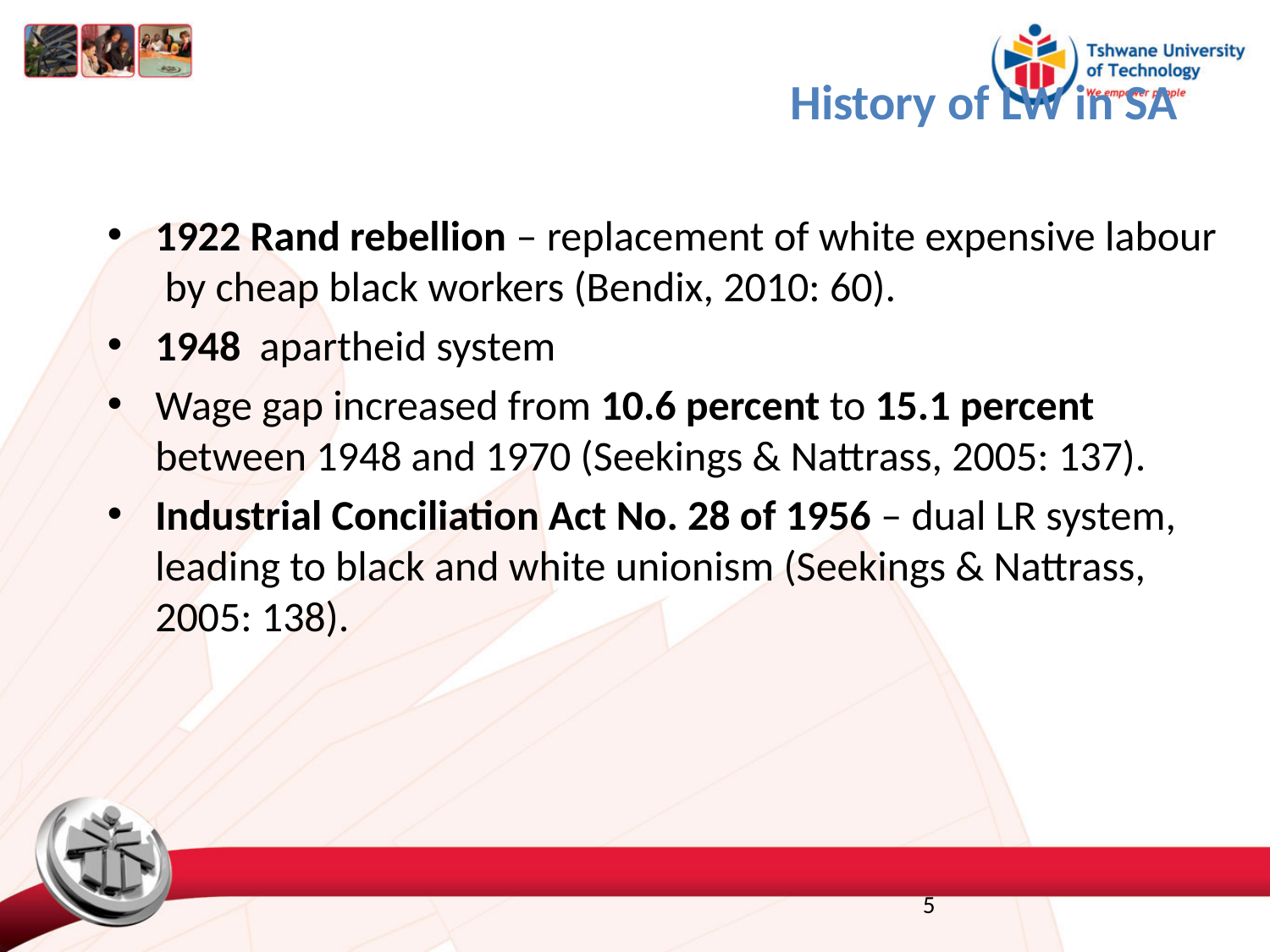

History of LW in SA

1922 Rand rebellion – replacement of white expensive labour  by cheap black workers (Bendix, 2010: 60).
1948  apartheid system
Wage gap increased from 10.6 percent to 15.1 percent between 1948 and 1970 (Seekings & Nattrass, 2005: 137).
Industrial Conciliation Act No. 28 of 1956 – dual LR system, leading to black and white unionism (Seekings & Nattrass, 2005: 138).

5